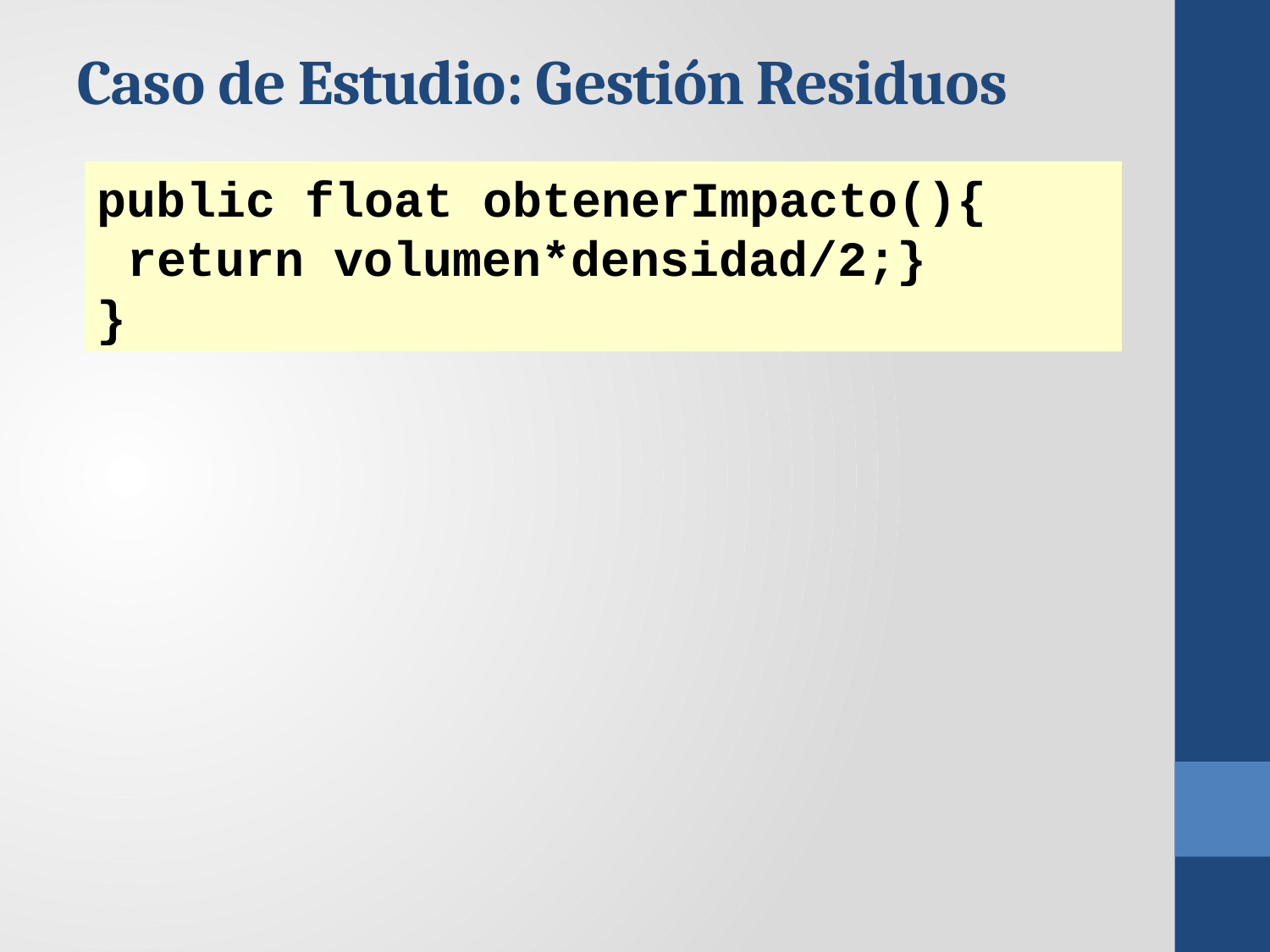

Caso de Estudio: Gestión Residuos
public float obtenerImpacto(){
 return volumen*densidad/2;}
}